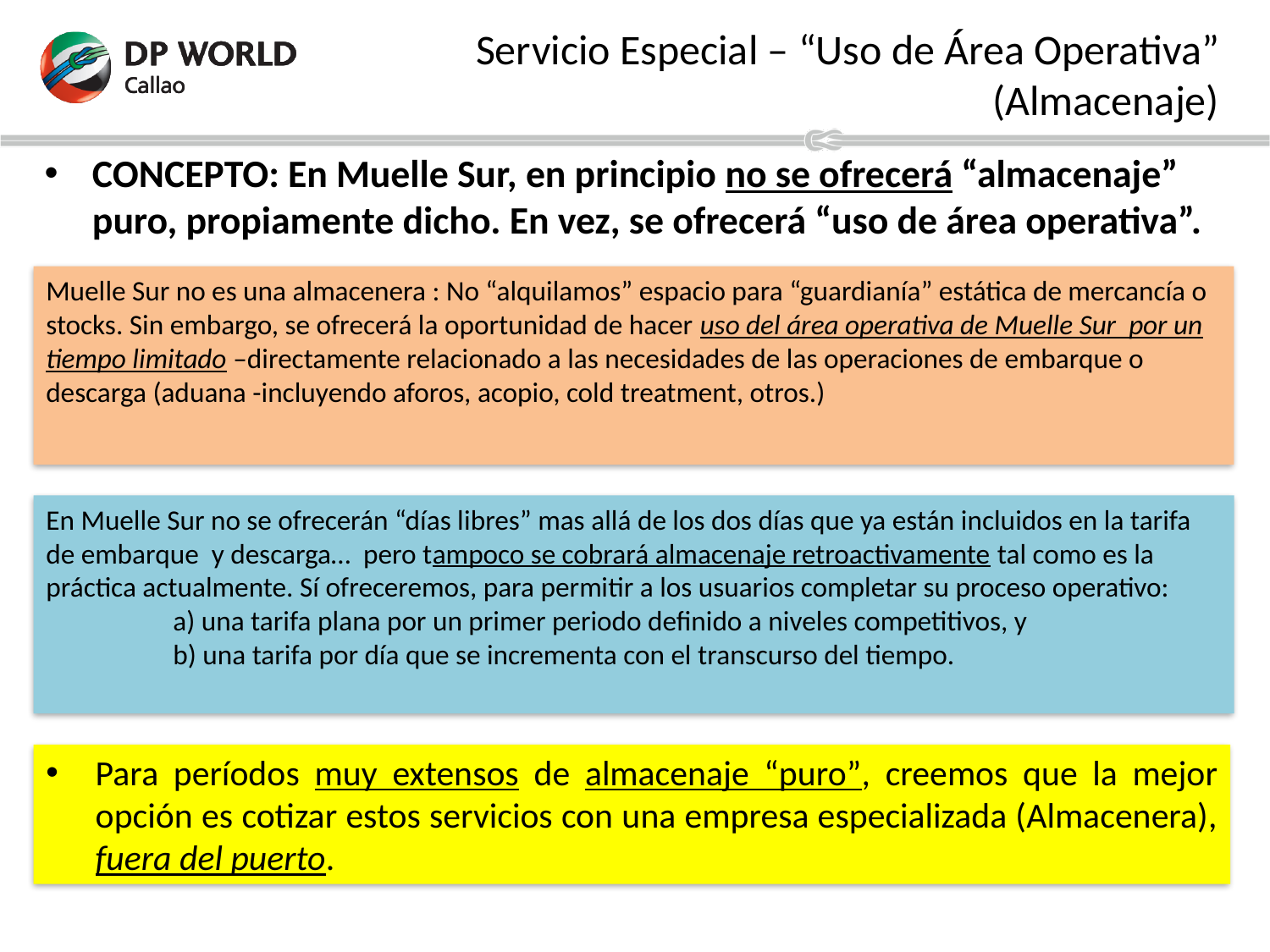

Servicio Especial – “Uso de Área Operativa” (Almacenaje)
CONCEPTO: En Muelle Sur, en principio no se ofrecerá “almacenaje” puro, propiamente dicho. En vez, se ofrecerá “uso de área operativa”.
Muelle Sur no es una almacenera : No “alquilamos” espacio para “guardianía” estática de mercancía o stocks. Sin embargo, se ofrecerá la oportunidad de hacer uso del área operativa de Muelle Sur  por un tiempo limitado –directamente relacionado a las necesidades de las operaciones de embarque o descarga (aduana -incluyendo aforos, acopio, cold treatment, otros.)

En Muelle Sur no se ofrecerán “días libres” mas allá de los dos días que ya están incluidos en la tarifa de embarque  y descarga…  pero tampoco se cobrará almacenaje retroactivamente tal como es la  práctica actualmente. Sí ofreceremos, para permitir a los usuarios completar su proceso operativo:
	a) una tarifa plana por un primer periodo definido a niveles competitivos, y
	b) una tarifa por día que se incrementa con el transcurso del tiempo.
Para períodos muy extensos de almacenaje “puro”, creemos que la mejor opción es cotizar estos servicios con una empresa especializada (Almacenera), fuera del puerto.